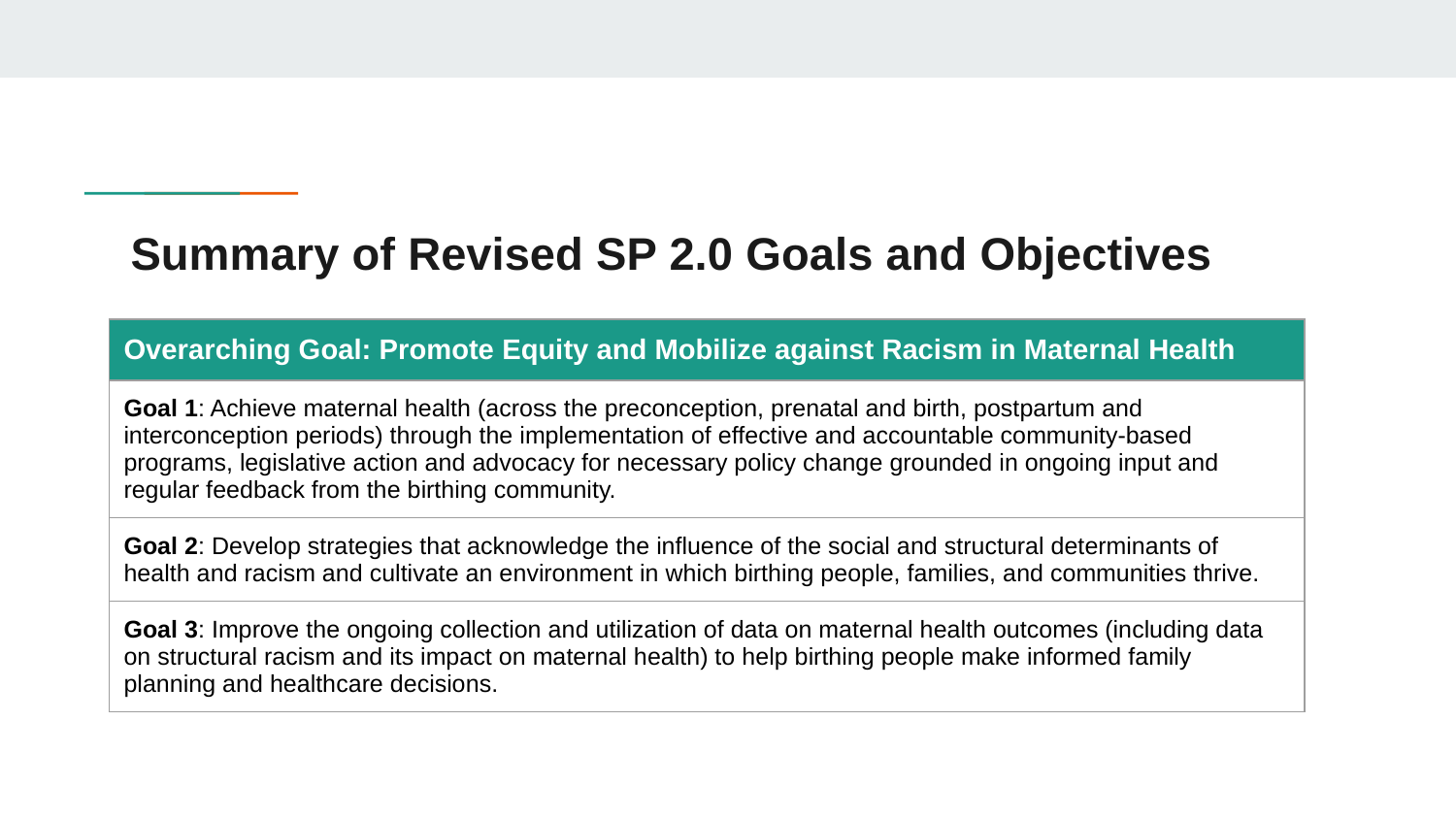

# Summary of Revised SP 2.0 Goals and Objectives
| Overarching Goal: Promote Equity and Mobilize against Racism in Maternal Health |
| --- |
| Goal 1: Achieve maternal health (across the preconception, prenatal and birth, postpartum and interconception periods) through the implementation of effective and accountable community-based programs, legislative action and advocacy for necessary policy change grounded in ongoing input and regular feedback from the birthing community. |
| Goal 2: Develop strategies that acknowledge the influence of the social and structural determinants of health and racism and cultivate an environment in which birthing people, families, and communities thrive. |
| Goal 3: Improve the ongoing collection and utilization of data on maternal health outcomes (including data on structural racism and its impact on maternal health) to help birthing people make informed family planning and healthcare decisions. |